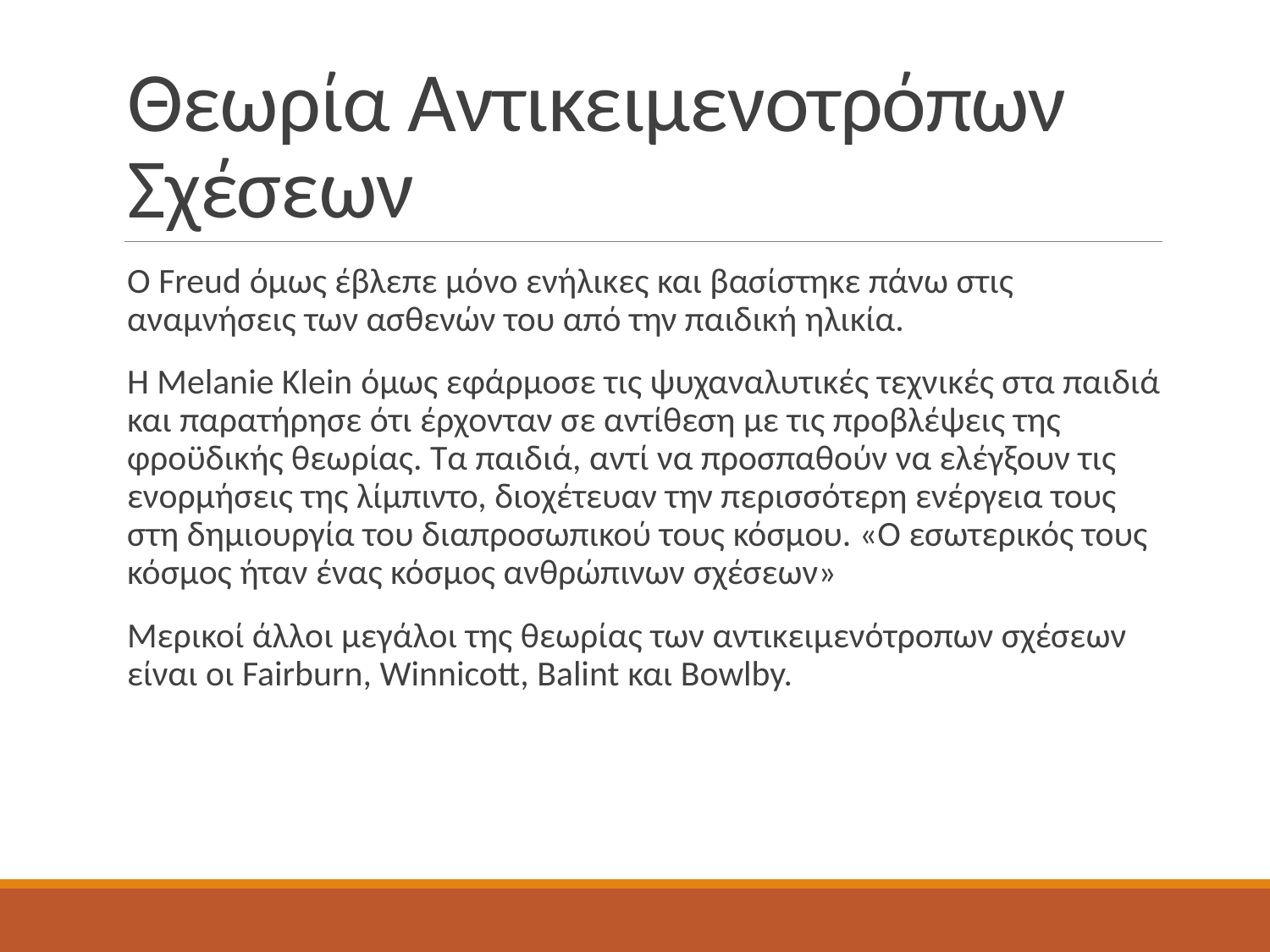

# Θεωρία Αντικειμενοτρόπων Σχέσεων
Ο Freud όμως έβλεπε μόνο ενήλικες και βασίστηκε πάνω στις αναμνήσεις των ασθενών του από την παιδική ηλικία.
Η Melanie Klein όμως εφάρμοσε τις ψυχαναλυτικές τεχνικές στα παιδιά και παρατήρησε ότι έρχονταν σε αντίθεση με τις προβλέψεις της φροϋδικής θεωρίας. Τα παιδιά, αντί να προσπαθούν να ελέγξουν τις ενορμήσεις της λίμπιντο, διοχέτευαν την περισσότερη ενέργεια τους στη δημιουργία του διαπροσωπικού τους κόσμου. «Ο εσωτερικός τους κόσμος ήταν ένας κόσμος ανθρώπινων σχέσεων»
Μερικοί άλλοι μεγάλοι της θεωρίας των αντικειμενότροπων σχέσεων είναι οι Fairburn, Winnicott, Balint και Bowlby.